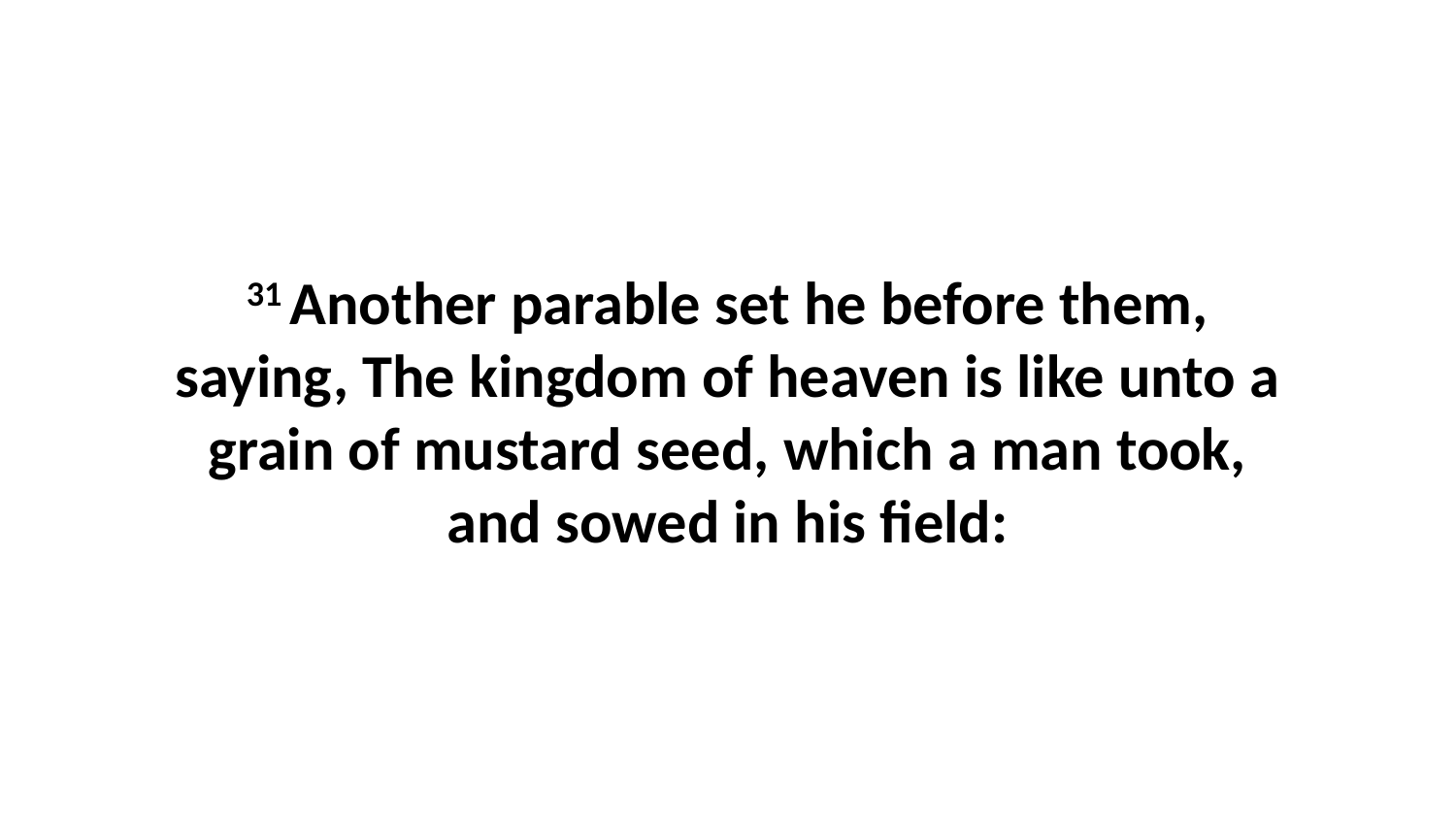

31 Another parable set he before them, saying, The kingdom of heaven is like unto a grain of mustard seed, which a man took, and sowed in his field: